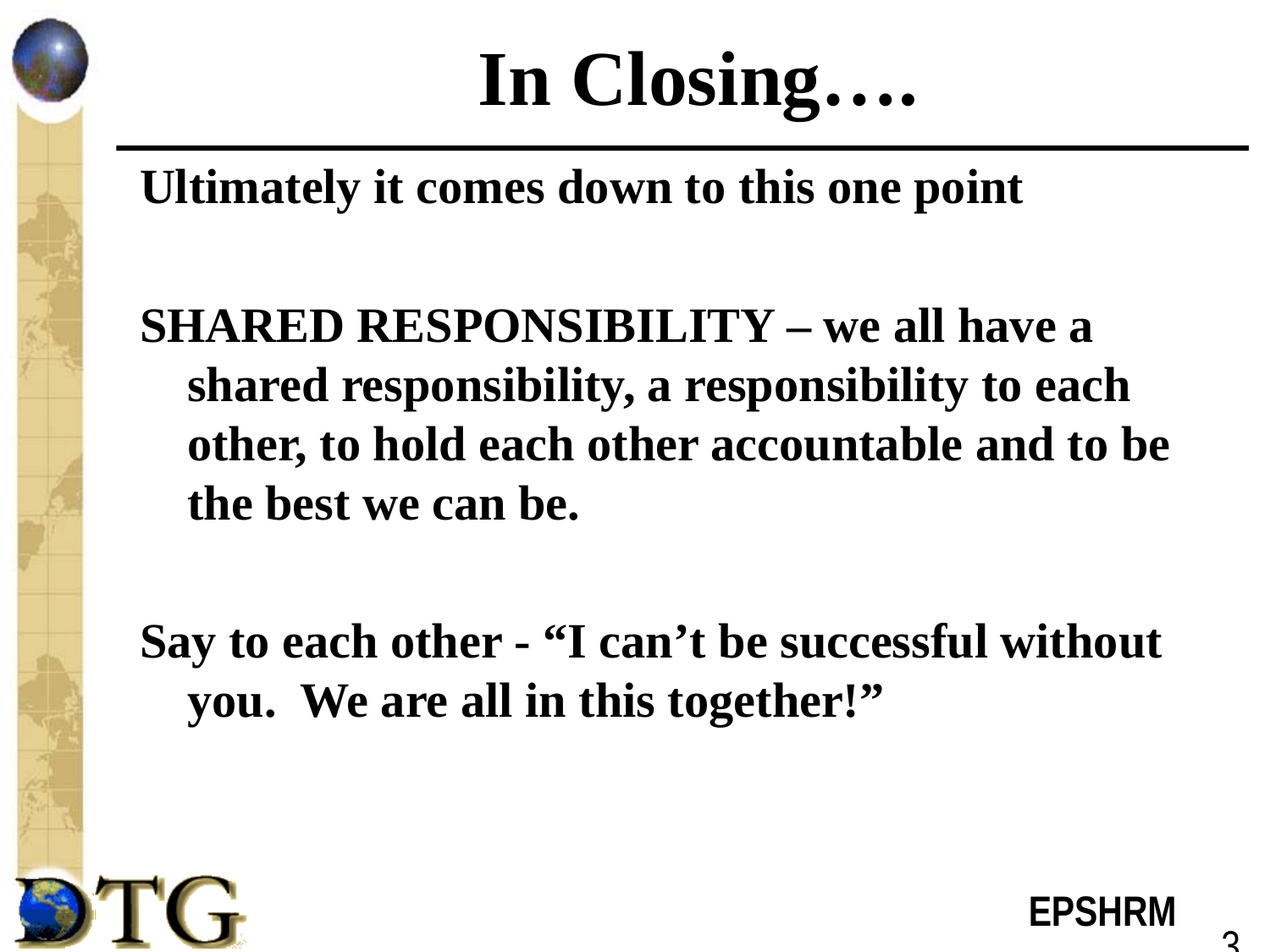

# In Closing….
Ultimately it comes down to this one point

SHARED RESPONSIBILITY – we all have a shared responsibility, a responsibility to each other, to hold each other accountable and to be the best we can be.

Say to each other - “I can’t be successful without you.  We are all in this together!”
33